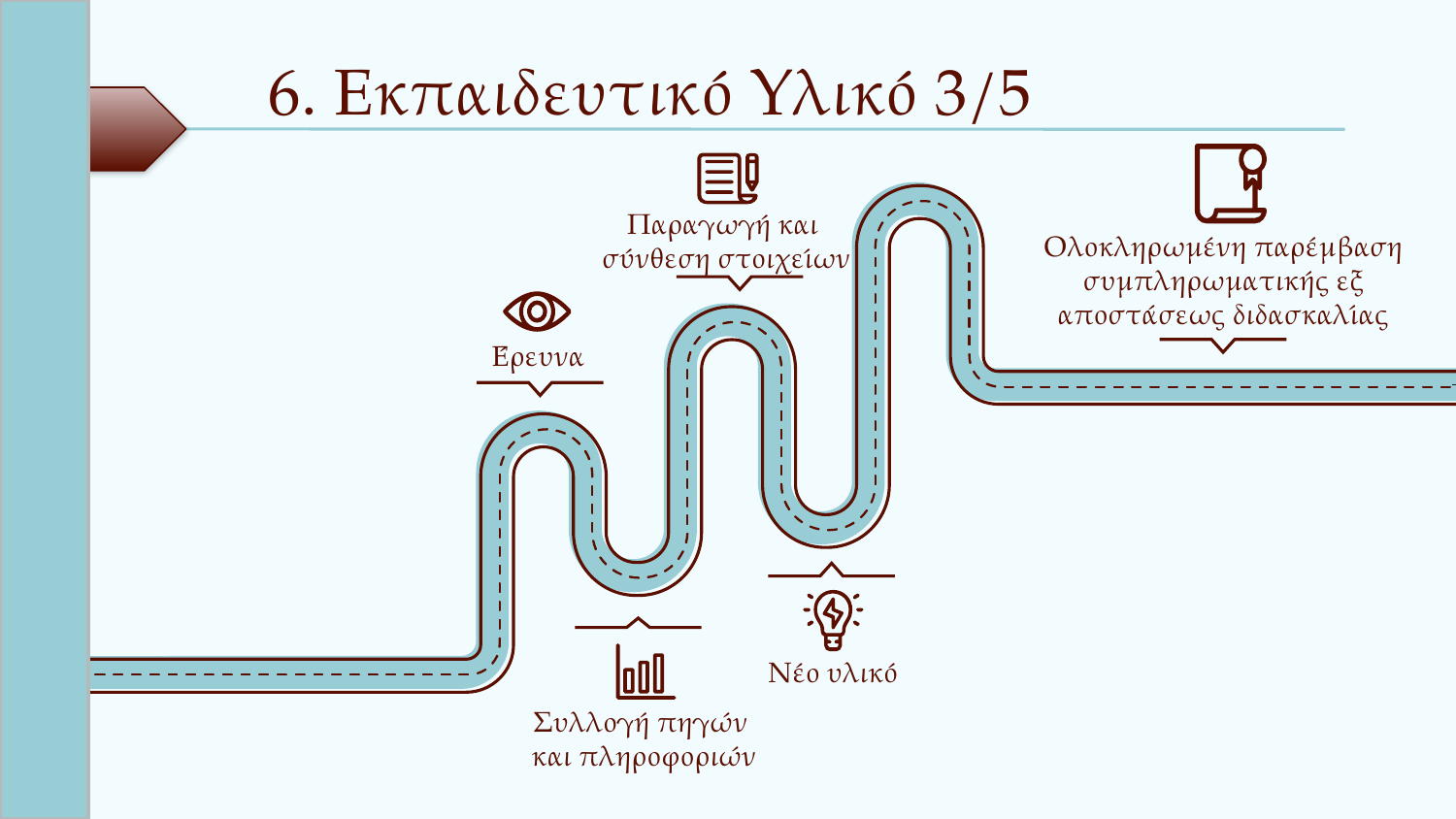

6. Εκπαιδευτικό Υλικό 3/5

Παραγωγή και
σύνθεση στοιχείων

# Ολοκληρωμένη παρέμβαση συμπληρωματικής εξ αποστάσεως διδασκαλίας

Έρευνα

Νέο υλικό

Συλλογή πηγών
και πληροφοριών